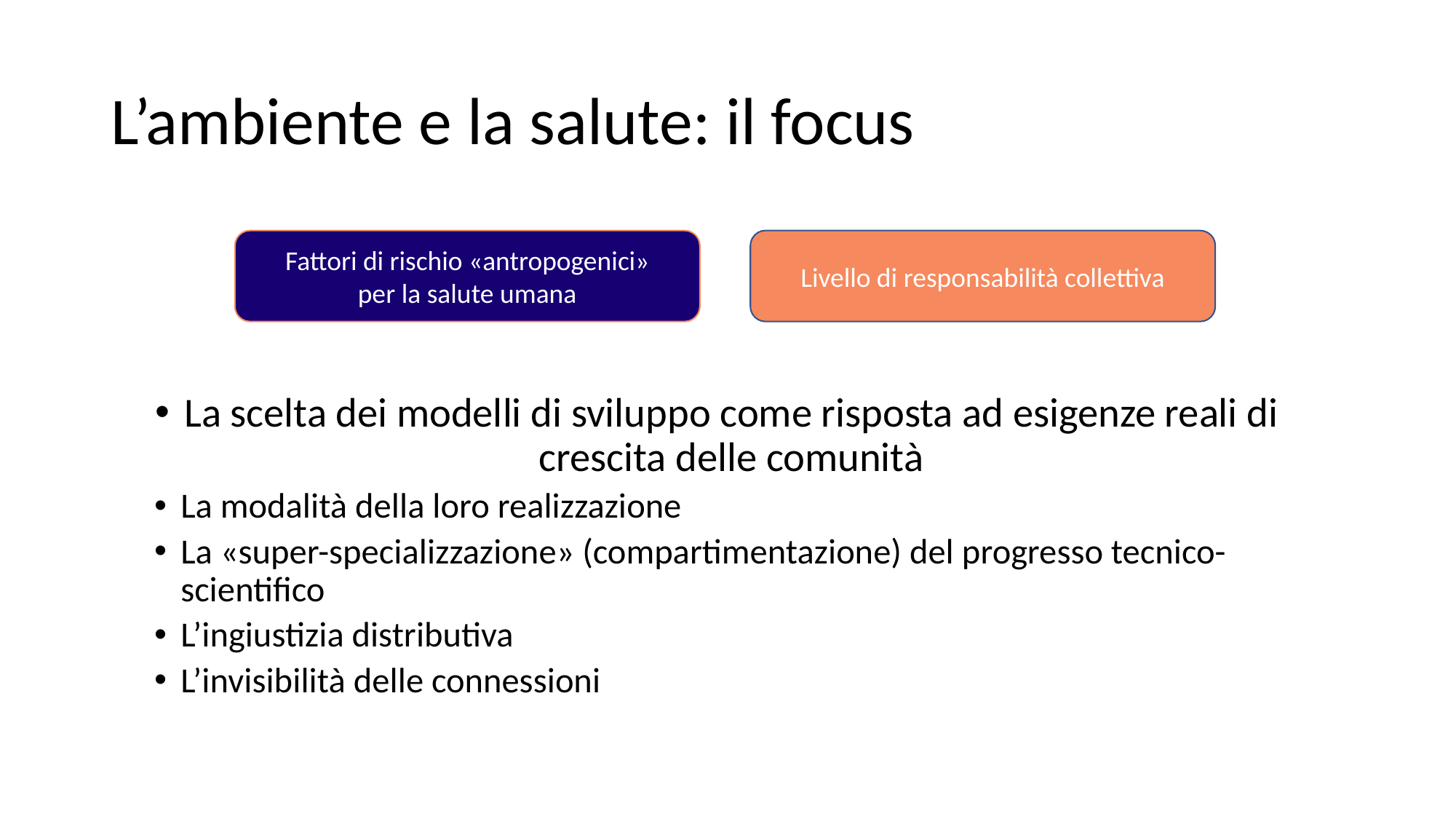

# L’ambiente e la salute: il focus
Fattori di rischio «antropogenici»
per la salute umana
Livello di responsabilità collettiva
La scelta dei modelli di sviluppo come risposta ad esigenze reali di crescita delle comunità
La modalità della loro realizzazione
La «super-specializzazione» (compartimentazione) del progresso tecnico-scientifico
L’ingiustizia distributiva
L’invisibilità delle connessioni